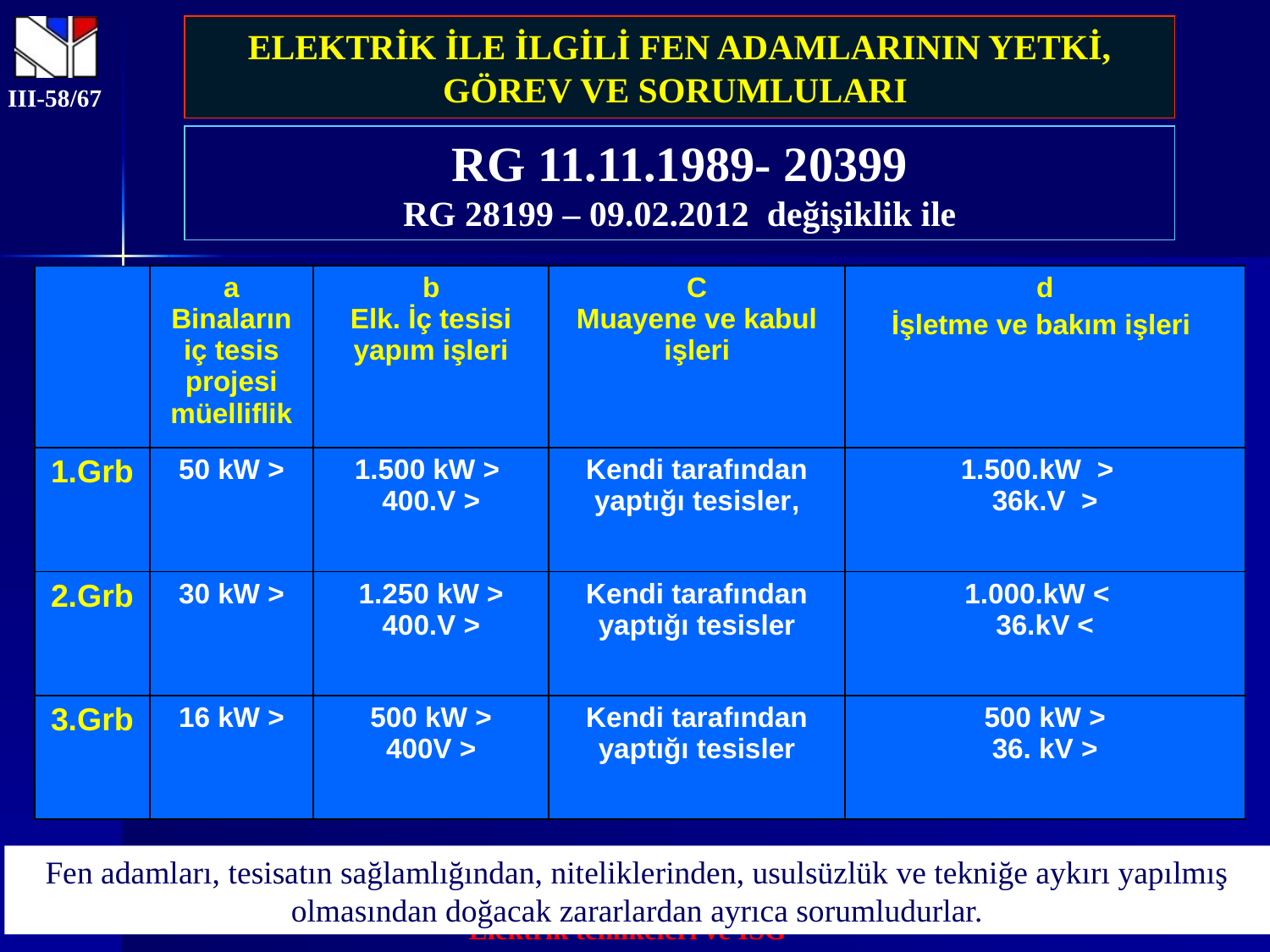

ELEKTRİK İLE İLGİLİ FEN ADAMLARININ YETKİ, GÖREV VE SORUMLULARI
III-58/67
RG 11.11.1989- 20399
RG 28199 – 09.02.2012  değişiklik ile
|  | a Binaların iç tesis projesi müelliflik | b Elk. İç tesisi yapım işleri | C Muayene ve kabul işleri | d İşletme ve bakım işleri |
| --- | --- | --- | --- | --- |
| 1.Grb | 50 kW > | 1.500 kW > 400.V > | Kendi tarafından yaptığı tesisler, | 1.500.kW > 36k.V > |
| 2.Grb | 30 kW > | 1.250 kW > 400.V > | Kendi tarafından yaptığı tesisler | 1.000.kW < 36.kV < |
| 3.Grb | 16 kW > | 500 kW > 400V > | Kendi tarafından yaptığı tesisler | 500 kW > 36. kV > |
Fen adamları, tesisatın sağlamlığından, niteliklerinden, usulsüzlük ve tekniğe aykırı yapılmış olmasından doğacak zararlardan ayrıca sorumludurlar.